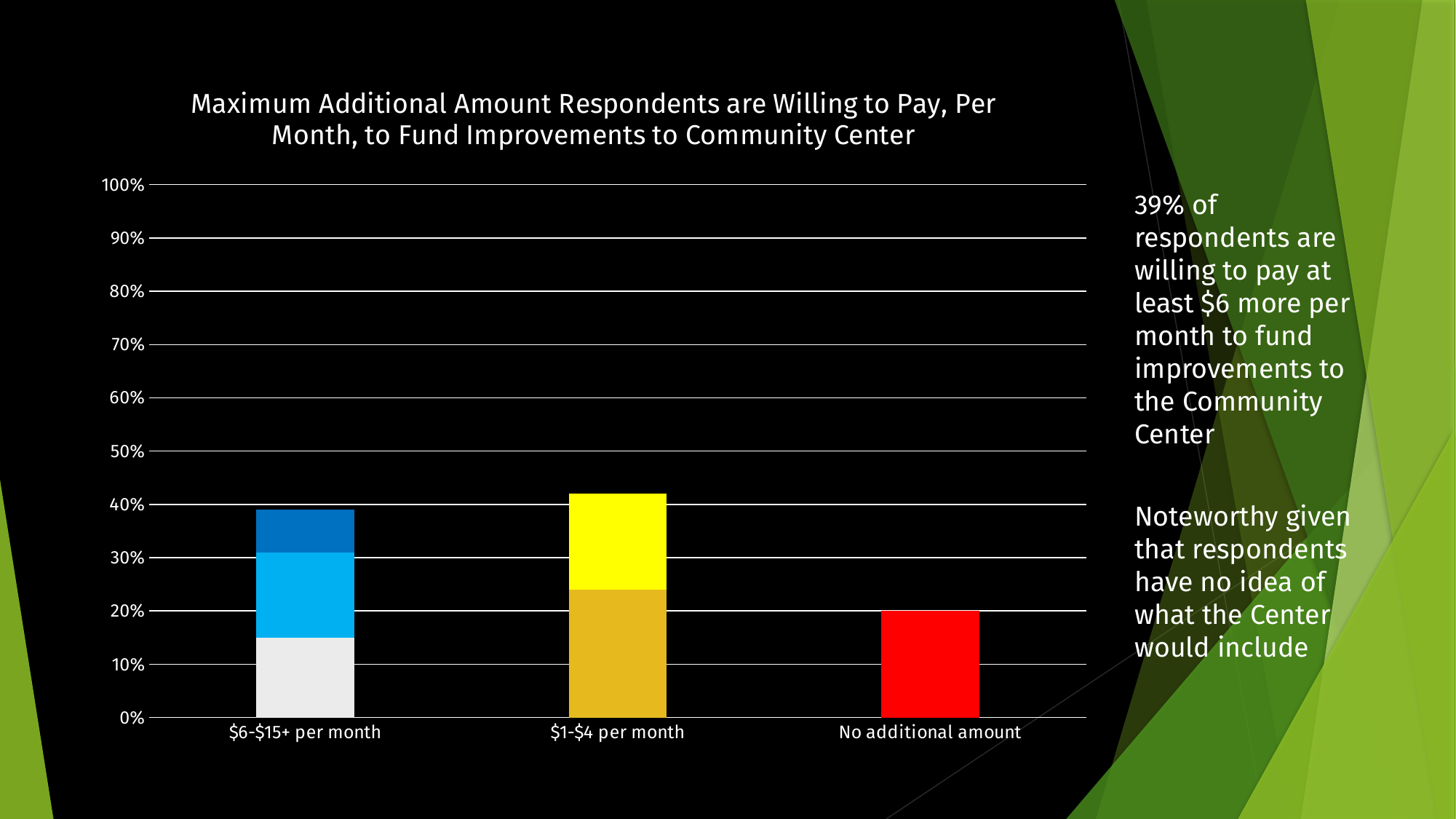

### Chart: Maximum Additional Amount Respondents are Willing to Pay, Per Month, to Fund Improvements to Community Center

| Category | Maximum Additional Amount Respondents are Willing to Pay, Per Month, to Fund Improvements to Community Center | Series 2 | Series 3 |
|---|---|---|---|
| $6-$15+ per month | 0.15 | 0.16 | 0.08 |
| $1-$4 per month | 0.24 | 0.18 | None |
| No additional amount | 0.2 | None | None |
39% of respondents are willing to pay at least $6 more per month to fund improvements to the Community Center
Noteworthy given that respondents have no idea of what the Center would include